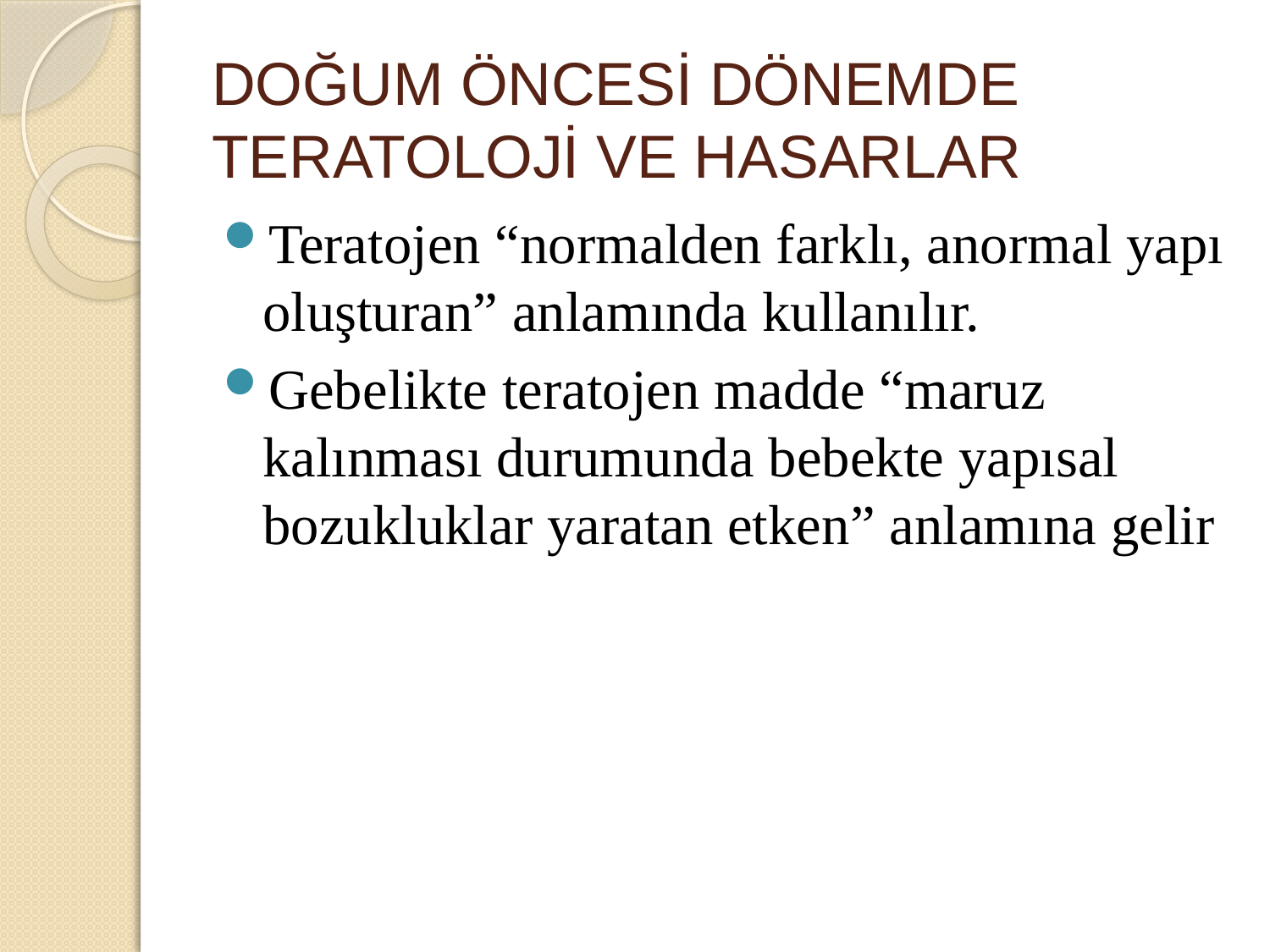

# DOĞUM ÖNCESİ DÖNEMDE TERATOLOJİ VE HASARLAR
Teratojen “normalden farklı, anormal yapı oluşturan” anlamında kullanılır.
Gebelikte teratojen madde “maruz kalınması durumunda bebekte yapısal bozukluklar yaratan etken” anlamına gelir